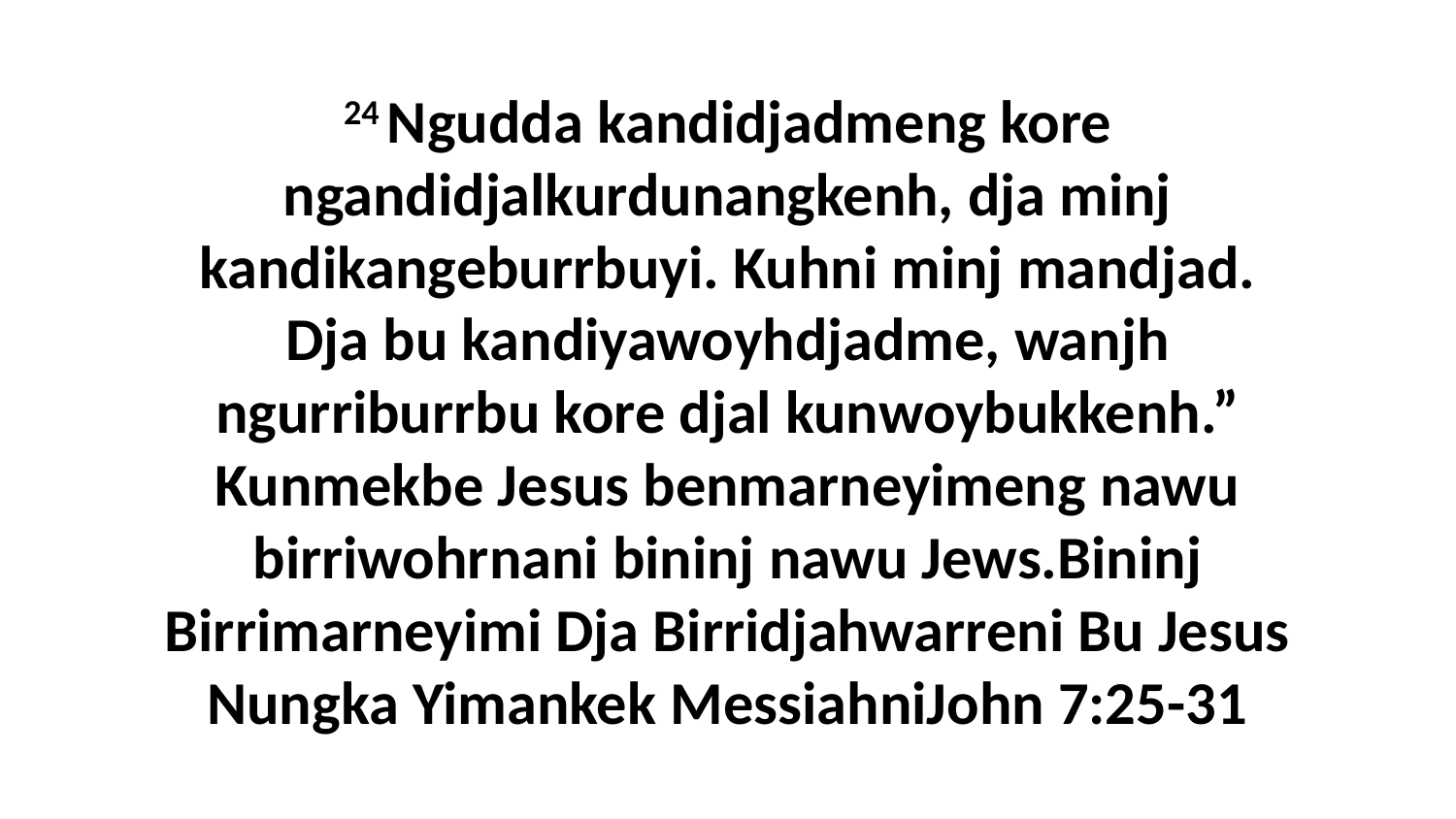

24 Ngudda kandidjadmeng kore ngandidjalkurdunangkenh, dja minj kandikangeburrbuyi. Kuhni minj mandjad. Dja bu kandiyawoyhdjadme, wanjh ngurriburrbu kore djal kunwoybukkenh.” Kunmekbe Jesus benmarneyimeng nawu birriwohrnani bininj nawu Jews.Bininj Birrimarneyimi Dja Birridjahwarreni Bu Jesus Nungka Yimankek MessiahniJohn 7:25-31